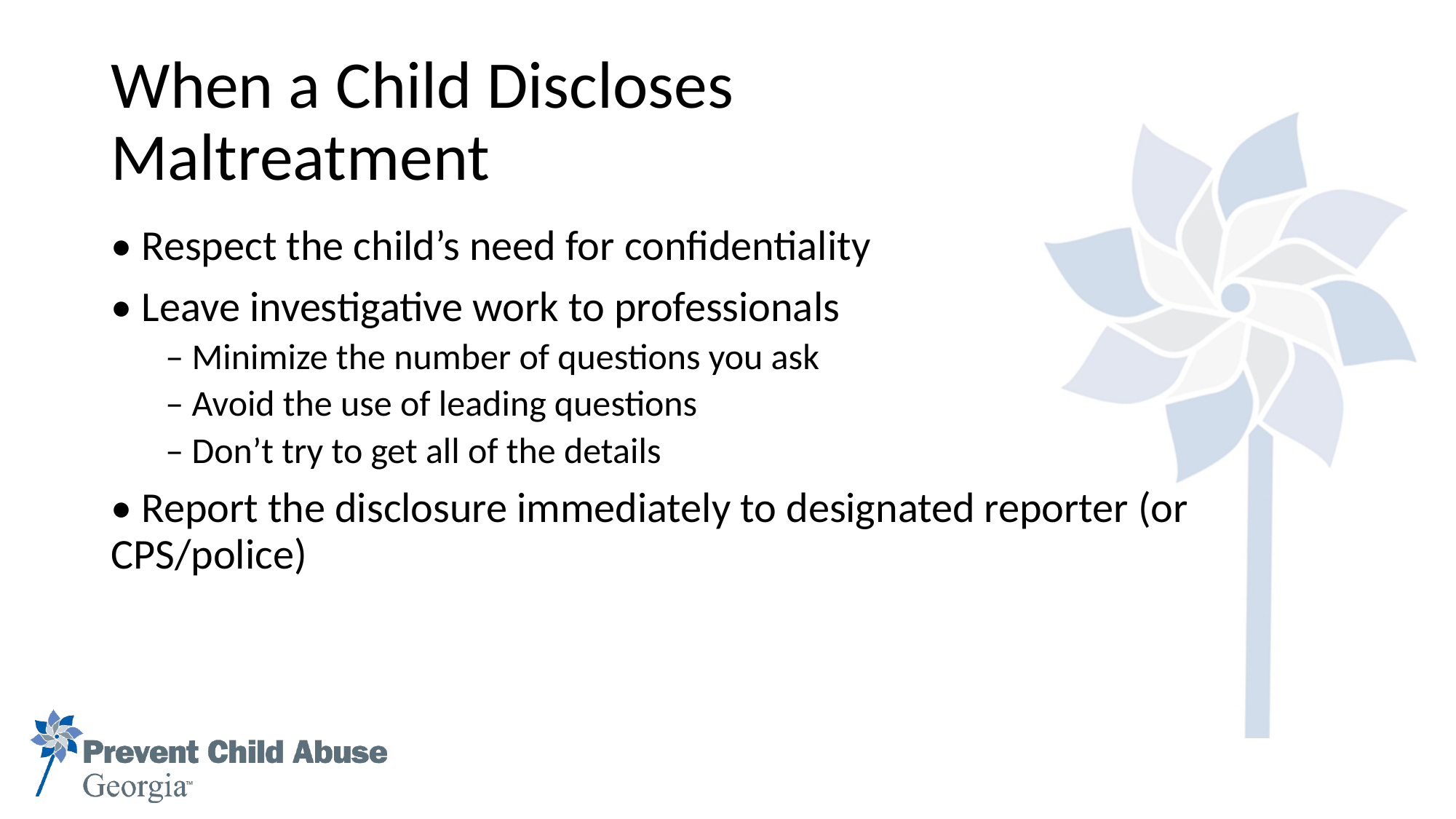

# When a Child Discloses Maltreatment
• Respect the child’s need for confidentiality
• Leave investigative work to professionals
– Minimize the number of questions you ask
– Avoid the use of leading questions
– Don’t try to get all of the details
• Report the disclosure immediately to designated reporter (or CPS/police)